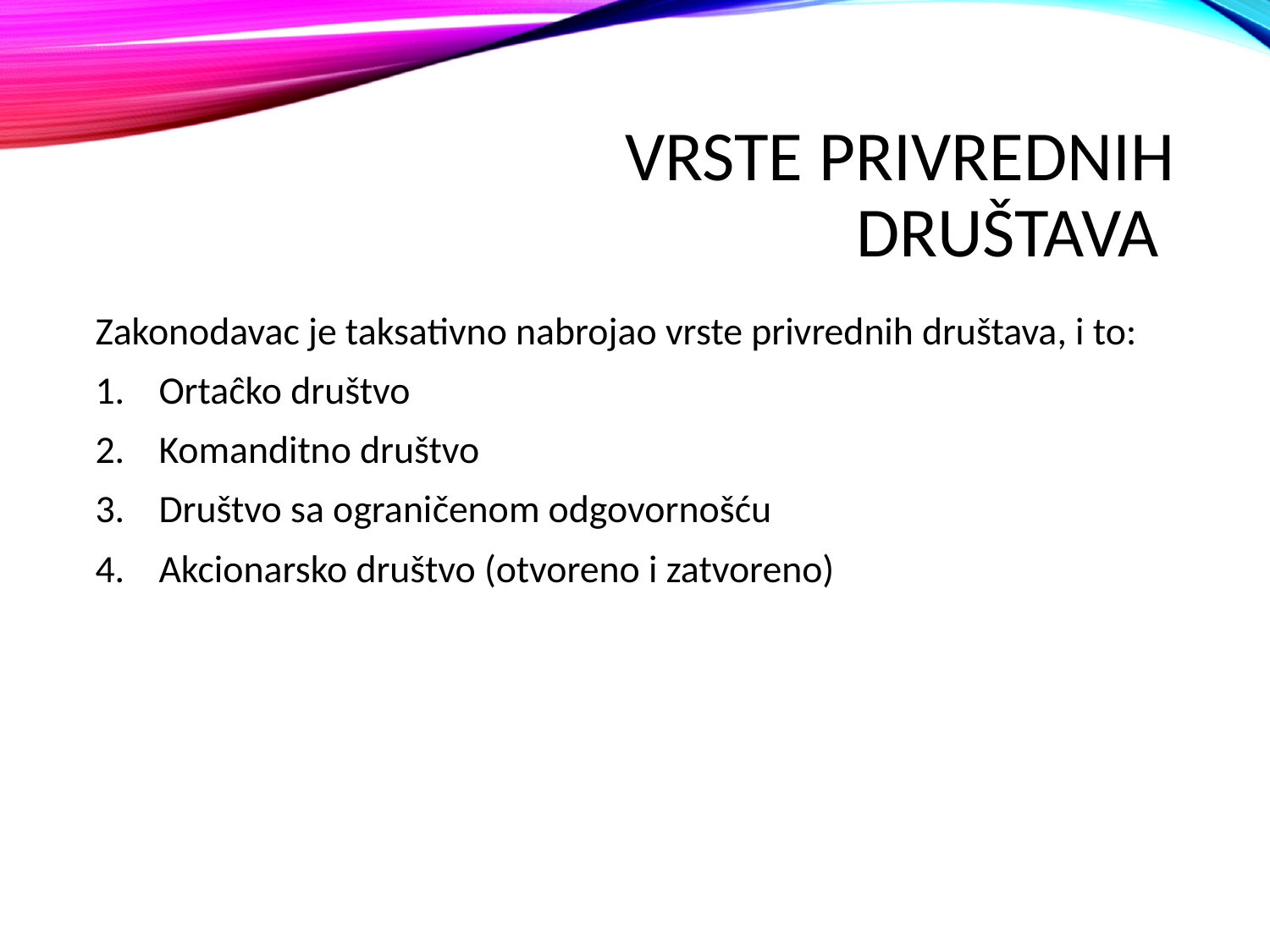

# Vrste privrednih društava
Zakonodavac je taksativno nabrojao vrste privrednih društava, i to:
Ortaĉko društvo
Komanditno društvo
Društvo sa ograničenom odgovornošću
Akcionarsko društvo (otvoreno i zatvoreno)